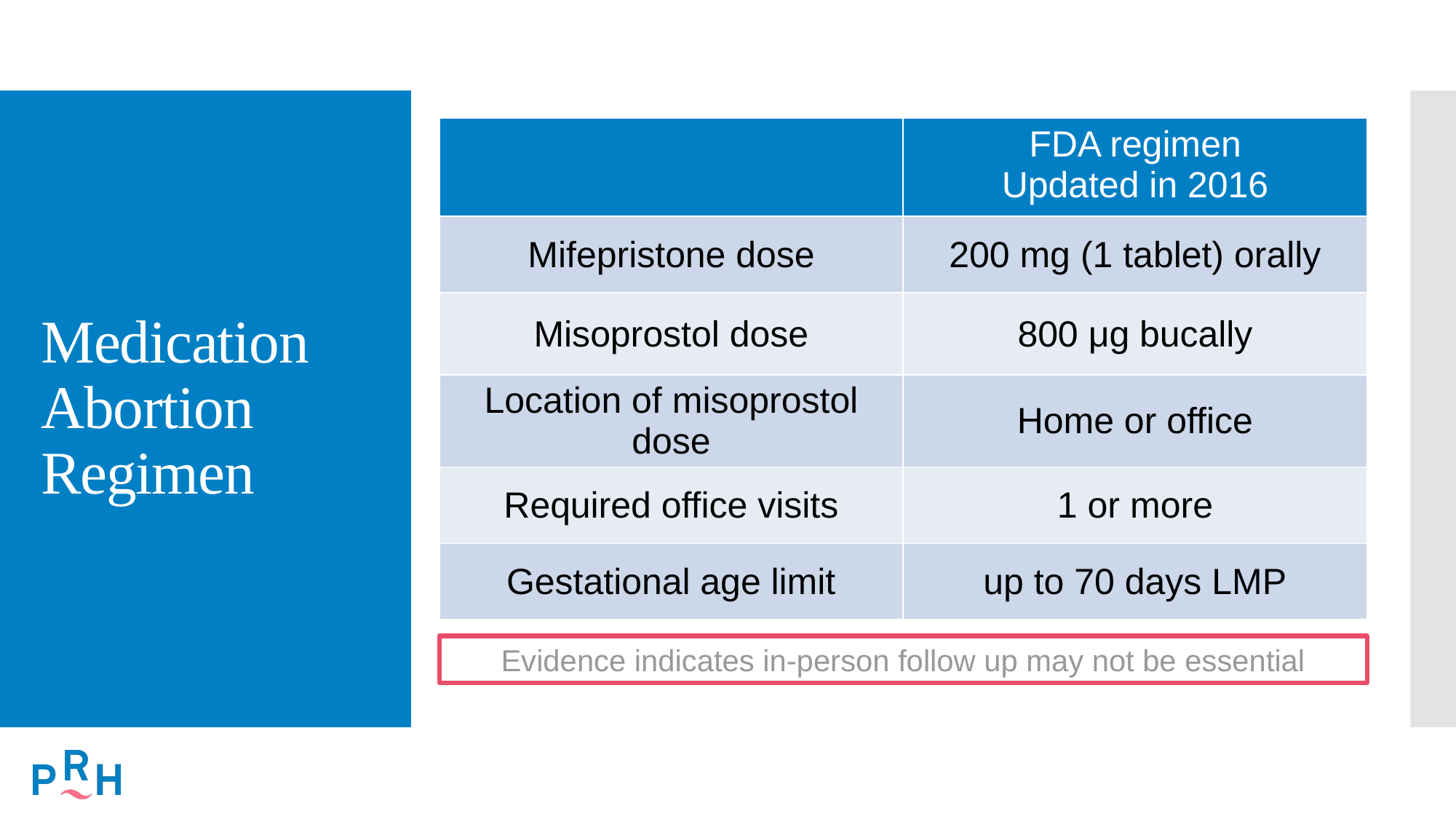

|  | FDA regimen Updated in 2016 |
| --- | --- |
| Mifepristone dose | 200 mg (1 tablet) orally |
| Misoprostol dose | 800 μg bucally |
| Location of misoprostol dose | Home or office |
| Required office visits | 1 or more |
| Gestational age limit | up to 70 days LMP |
# Medication Abortion Regimen
Evidence indicates in-person follow up may not be essential